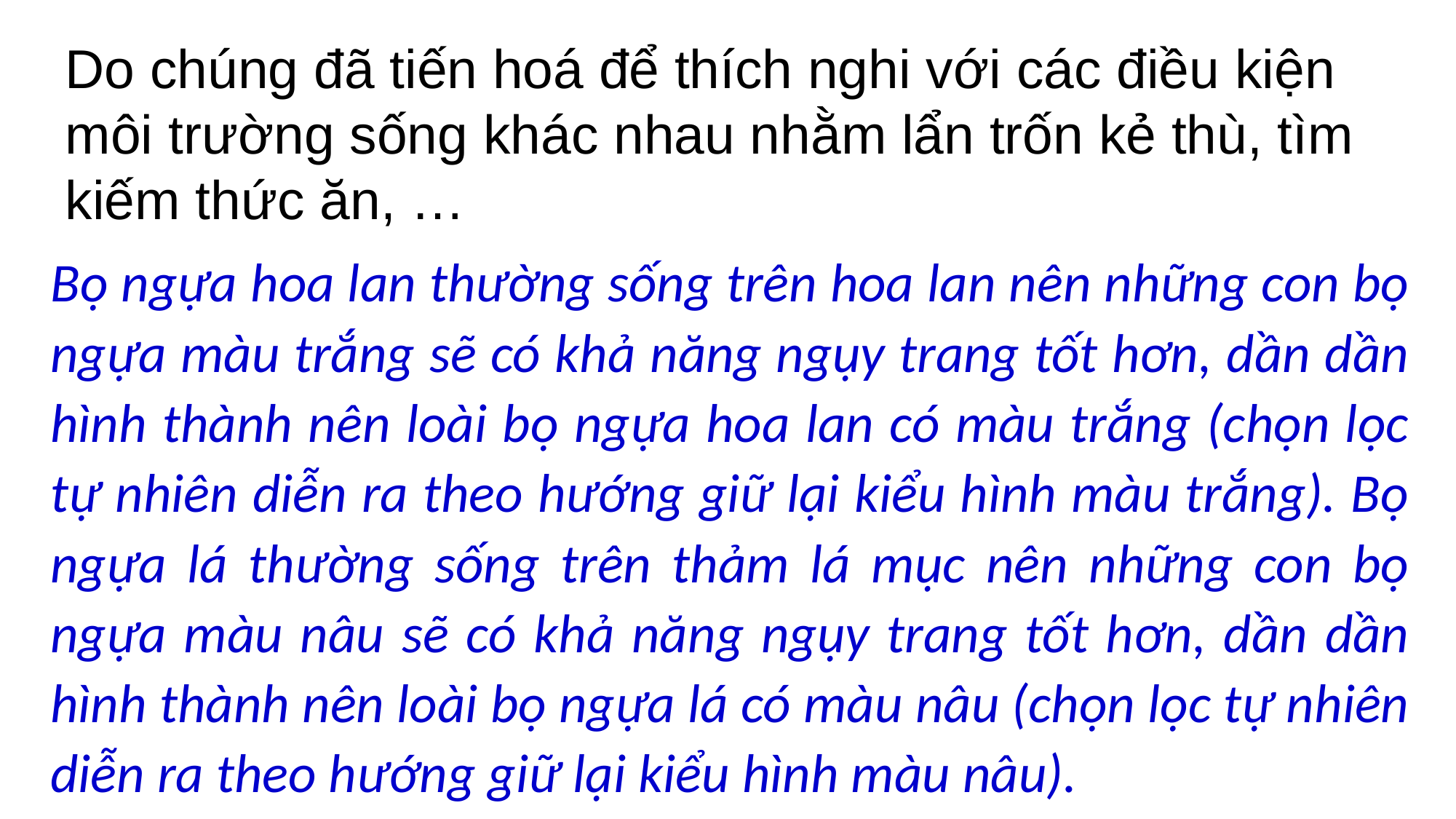

Do chúng đã tiến hoá để thích nghi với các điều kiện môi trường sống khác nhau nhằm lẩn trốn kẻ thù, tìm kiếm thức ăn, …
Bọ ngựa hoa lan thường sống trên hoa lan nên những con bọ ngựa màu trắng sẽ có khả năng ngụy trang tốt hơn, dần dần hình thành nên loài bọ ngựa hoa lan có màu trắng (chọn lọc tự nhiên diễn ra theo hướng giữ lại kiểu hình màu trắng). Bọ ngựa lá thường sống trên thảm lá mục nên những con bọ ngựa màu nâu sẽ có khả năng ngụy trang tốt hơn, dần dần hình thành nên loài bọ ngựa lá có màu nâu (chọn lọc tự nhiên diễn ra theo hướng giữ lại kiểu hình màu nâu).